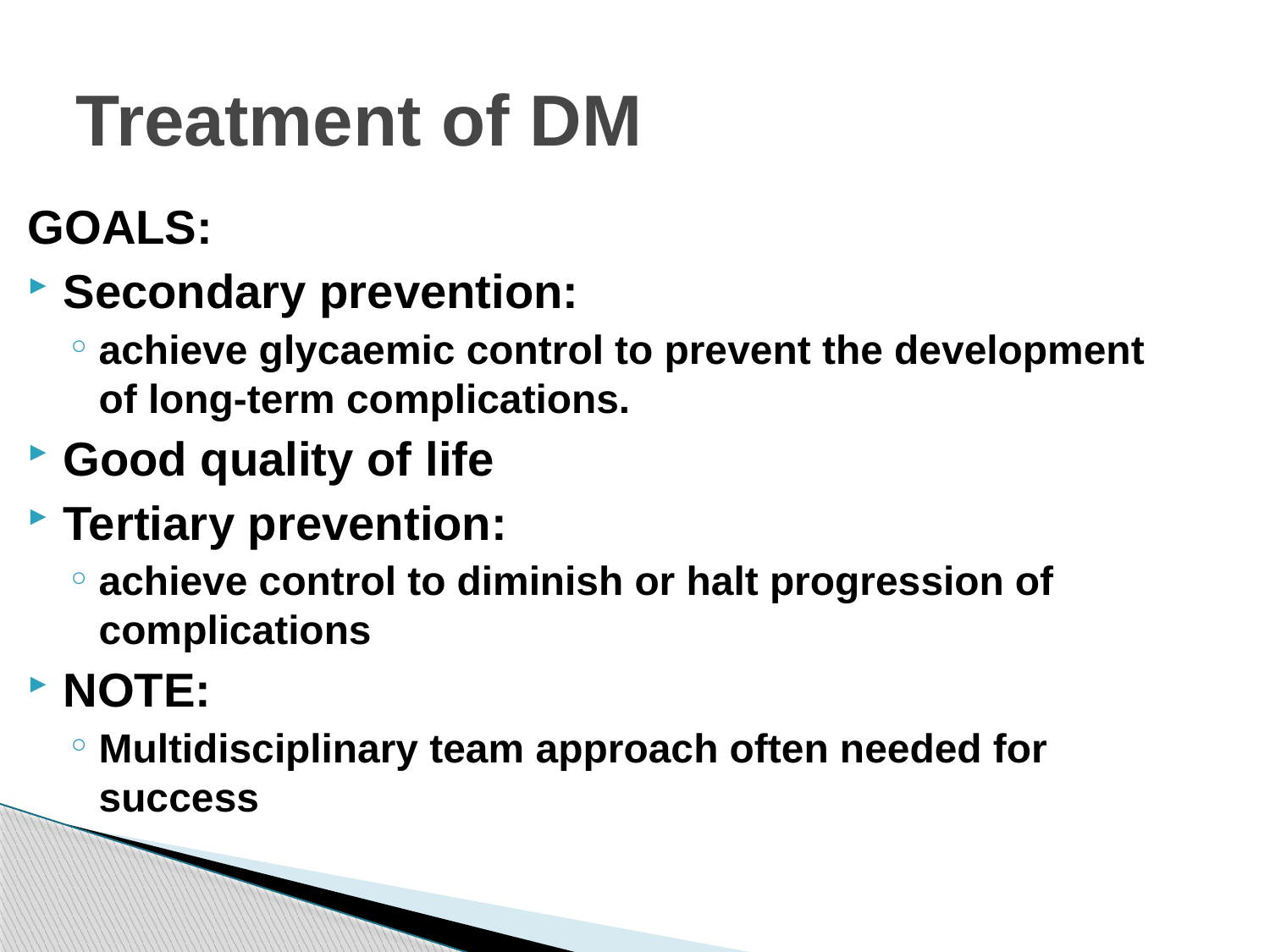

# Treatment of DM
GOALS:
Secondary prevention:
achieve glycaemic control to prevent the development of long-term complications.
Good quality of life
Tertiary prevention:
achieve control to diminish or halt progression of complications
NOTE:
Multidisciplinary team approach often needed for success